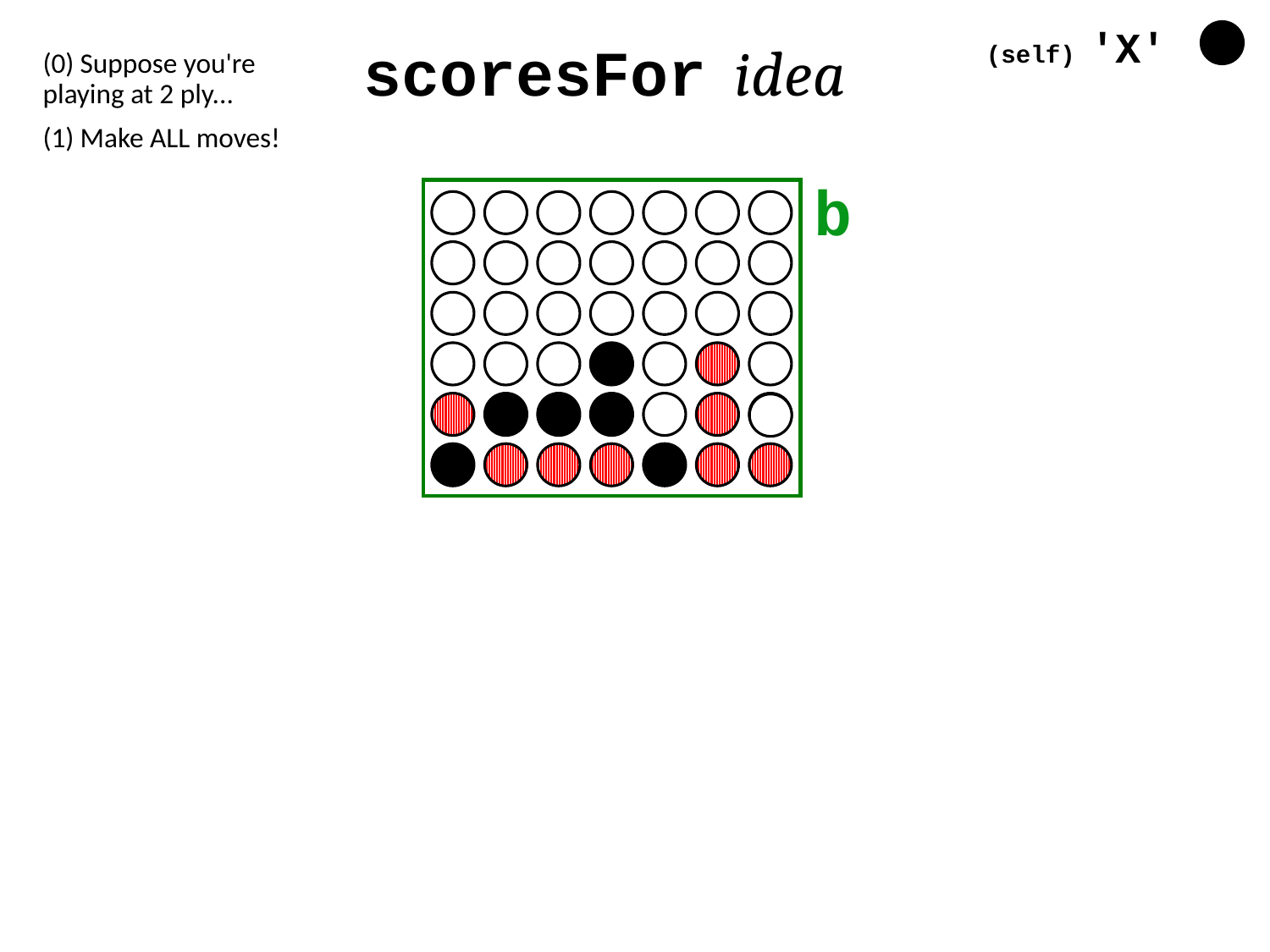

(self) 'X'

scoresFor  idea
(0) Suppose you're playing at 2 ply...
(1) Make ALL moves!
b